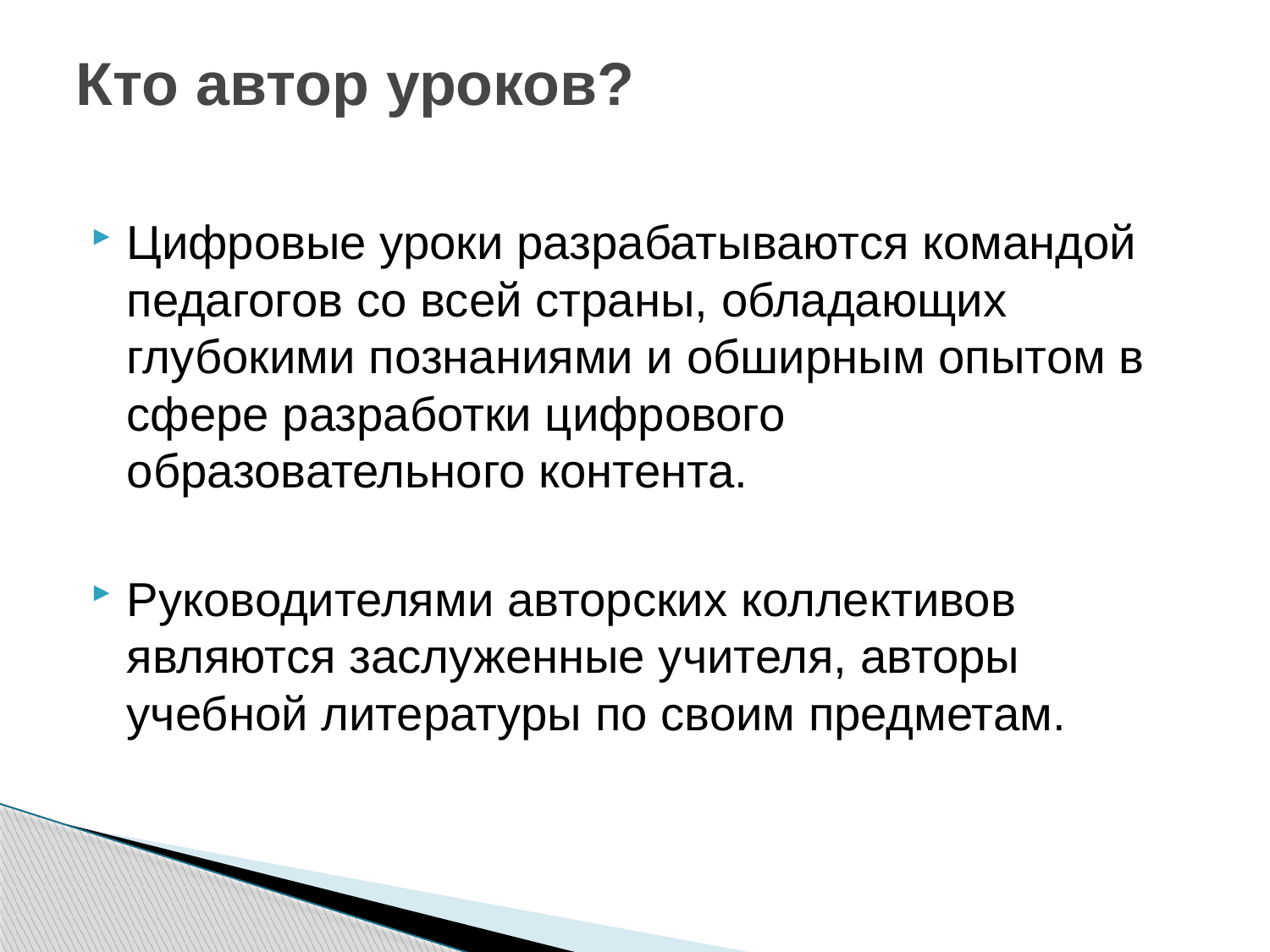

# Кто автор уроков?
Цифровые уроки разрабатываются командой педагогов со всей страны, обладающих глубокими познаниями и обширным опытом в сфере разработки цифрового образовательного контента.

Руководителями авторских коллективов являются заслуженные учителя, авторы учебной литературы по своим предметам.